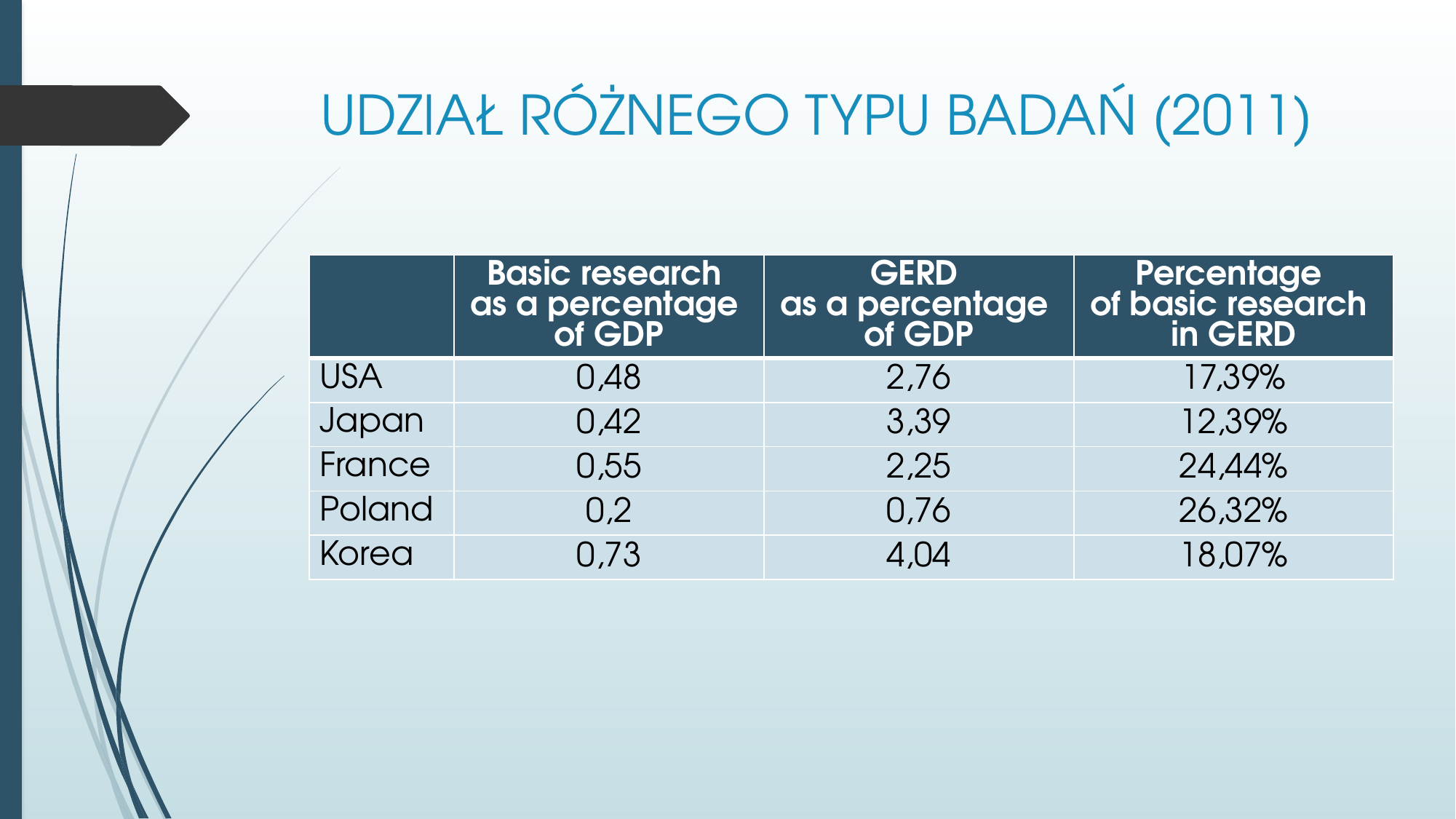

# UDZIAŁ RÓŻNEGO TYPU BADAŃ (2011)
|  | Basic research as a percentage of GDP | GERD as a percentage of GDP | Percentage of basic research in GERD |
| --- | --- | --- | --- |
| USA | 0,48 | 2,76 | 17,39% |
| Japan | 0,42 | 3,39 | 12,39% |
| France | 0,55 | 2,25 | 24,44% |
| Poland | 0,2 | 0,76 | 26,32% |
| Korea | 0,73 | 4,04 | 18,07% |